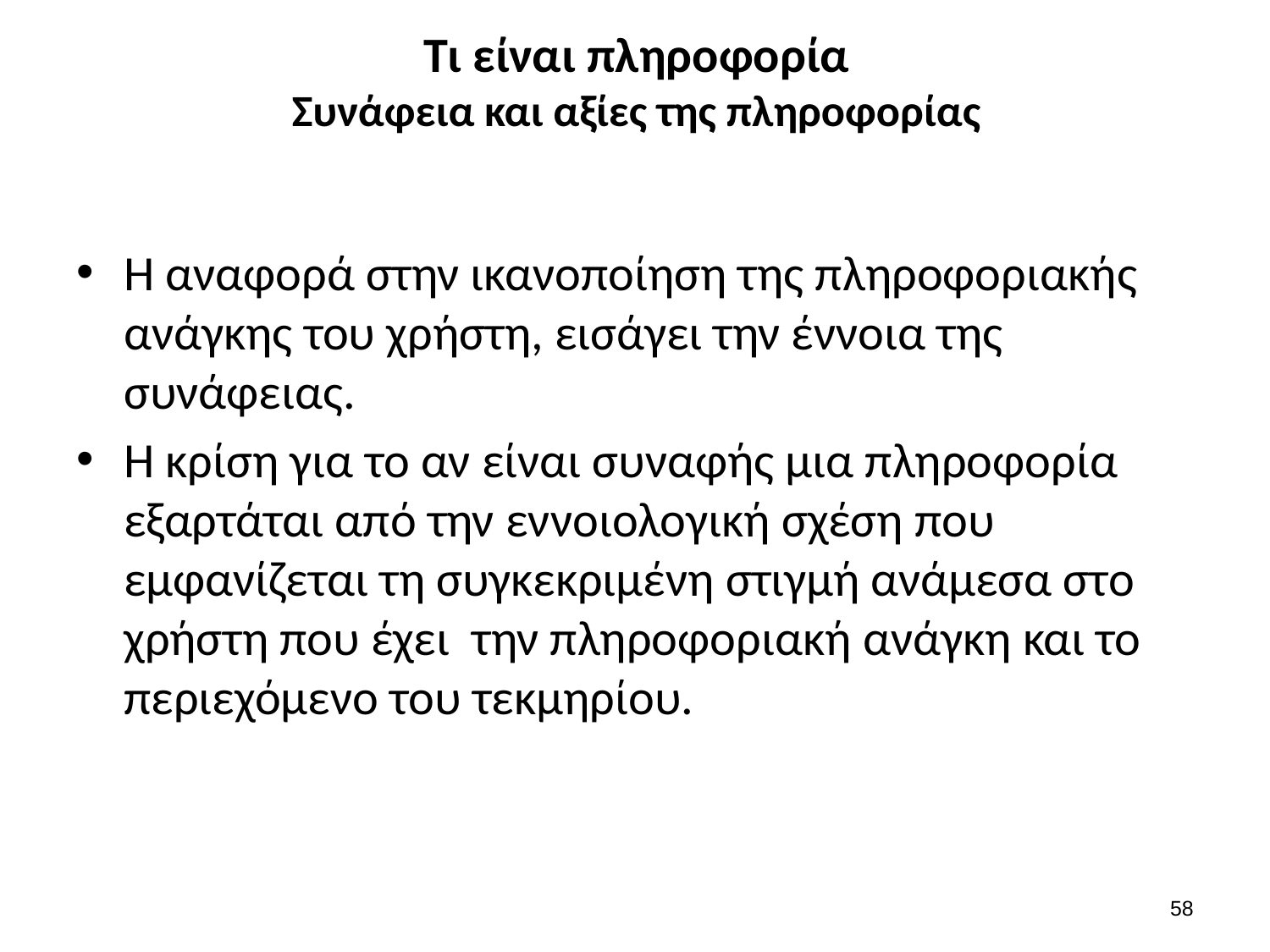

# Τι είναι πληροφορία Συνάφεια και αξίες της πληροφορίας

Η αναφορά στην ικανοποίηση της πληροφοριακής ανάγκης του χρήστη, εισάγει την έννοια της συνάφειας.
Η κρίση για το αν είναι συναφής μια πληροφορία  εξαρτάται από την εννοιολογική σχέση που εμφανίζεται τη συγκεκριμένη στιγμή ανάμεσα στο χρήστη που έχει  την πληροφοριακή ανάγκη και το περιεχόμενο του τεκμηρίου.
58